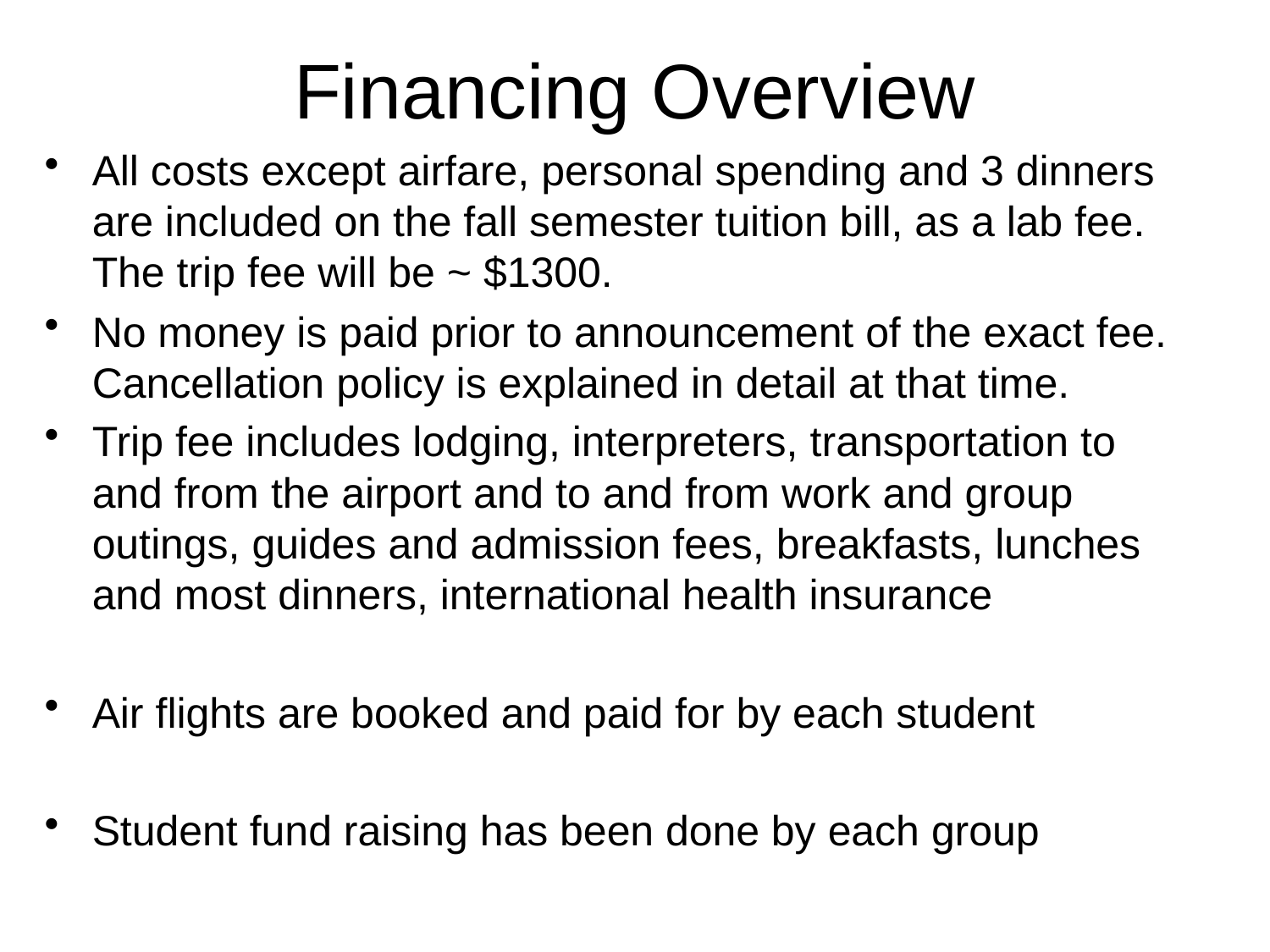

# Financing Overview
All costs except airfare, personal spending and 3 dinners are included on the fall semester tuition bill, as a lab fee.  The trip fee will be ~ $1300.
No money is paid prior to announcement of the exact fee.  Cancellation policy is explained in detail at that time.
Trip fee includes lodging, interpreters, transportation to and from the airport and to and from work and group outings, guides and admission fees, breakfasts, lunches and most dinners, international health insurance

Air flights are booked and paid for by each student

Student fund raising has been done by each group